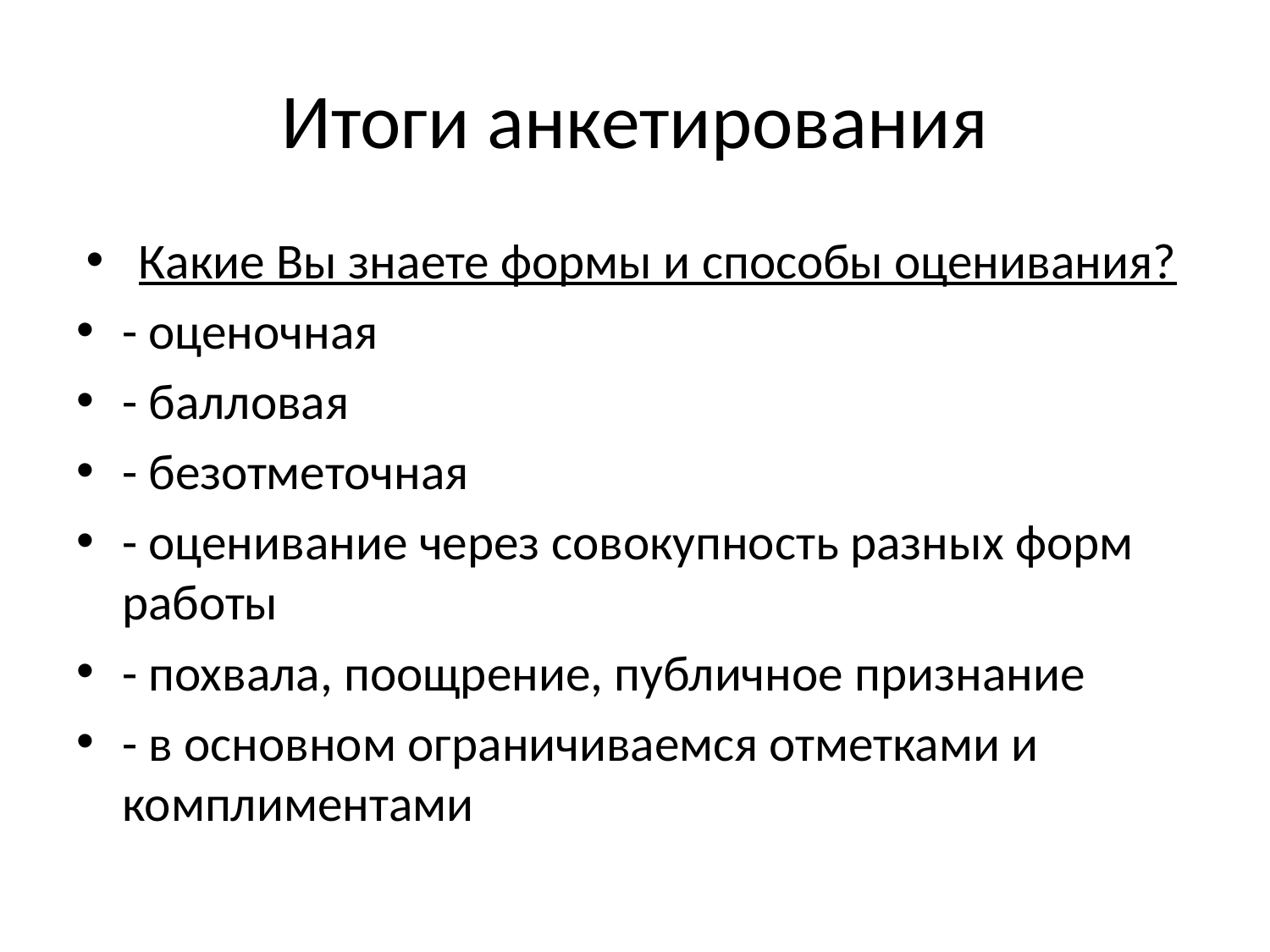

# Итоги анкетирования
Какие Вы знаете формы и способы оценивания?
- оценочная
- балловая
- безотметочная
- оценивание через совокупность разных форм работы
- похвала, поощрение, публичное признание
- в основном ограничиваемся отметками и комплиментами